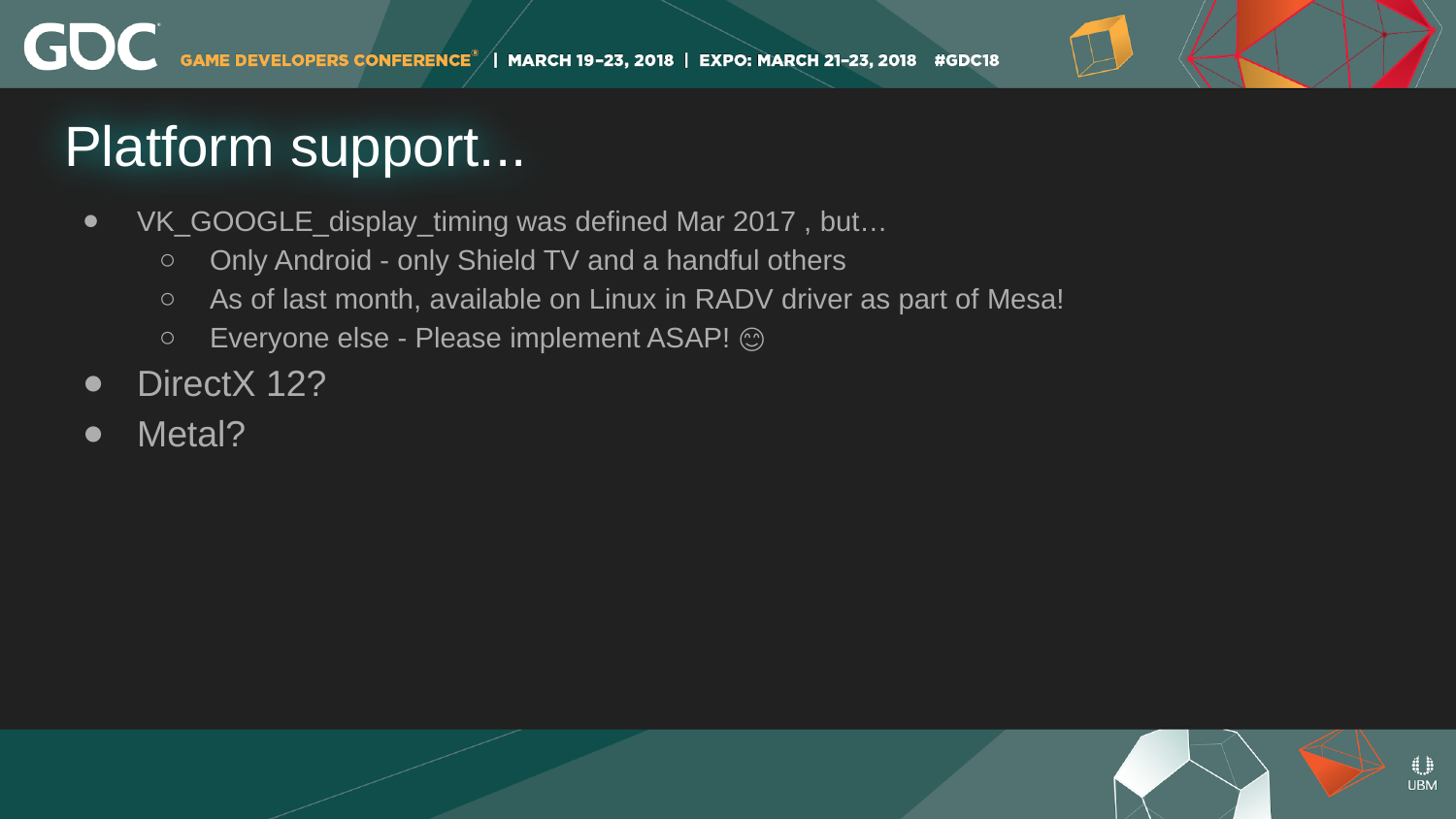

# Platform support...
VK_GOOGLE_display_timing was defined Mar 2017 , but…
Only Android - only Shield TV and a handful others
As of last month, available on Linux in RADV driver as part of Mesa!
Everyone else - Please implement ASAP! 😊
DirectX 12?
Metal?